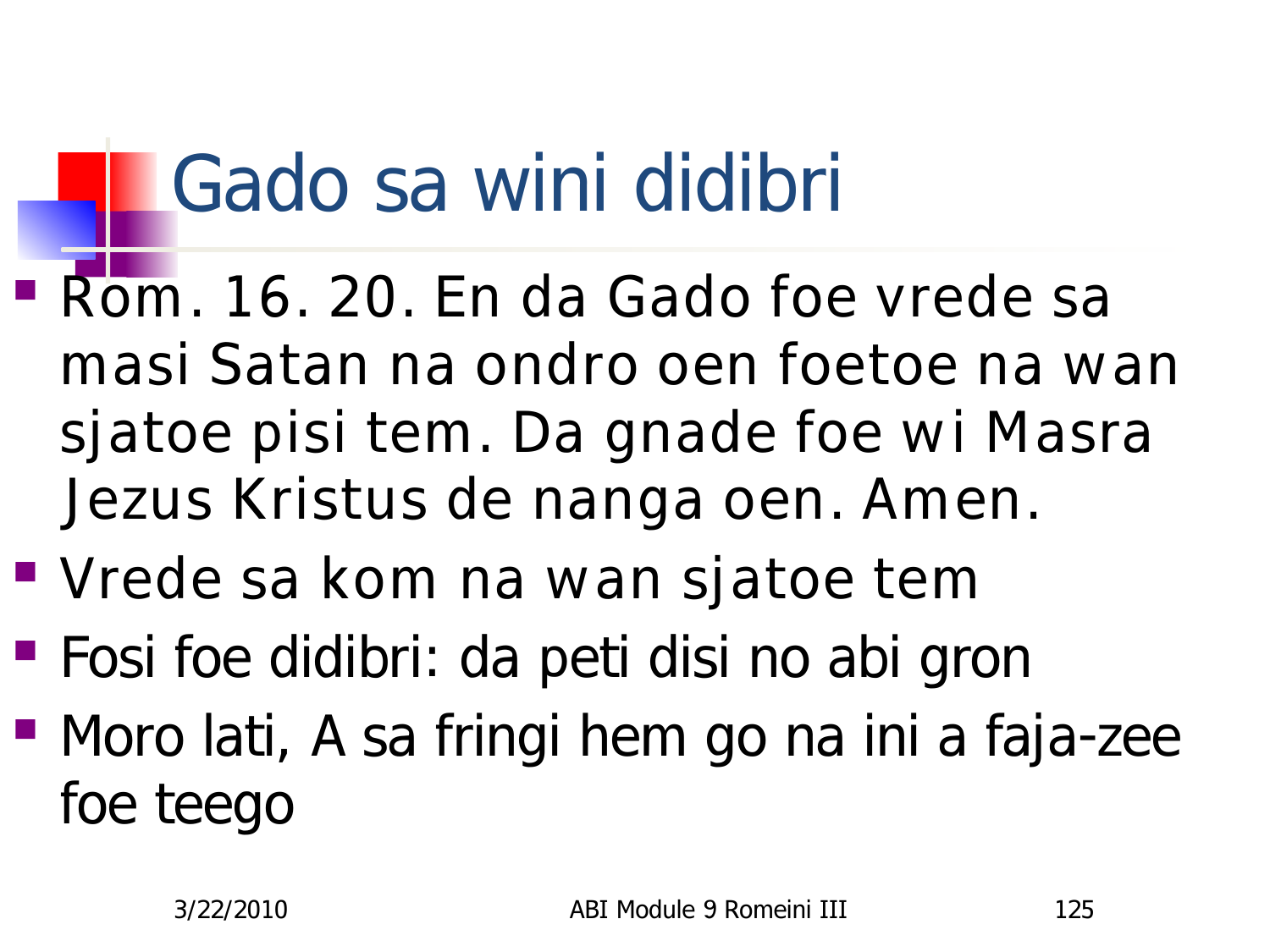

# Gado sa wini didibri
Rom. 16. 20. En da Gado foe vrede sa masi Satan na ondro oen foetoe na wan sjatoe pisi tem. Da gnade foe wi Masra Jezus Kristus de nanga oen. Amen.
Vrede sa kom na wan sjatoe tem
Fosi foe didibri: da peti disi no abi gron
Moro lati, A sa fringi hem go na ini a faja-zee foe teego
3/22/2010
ABI Module 9 Romeini III
125